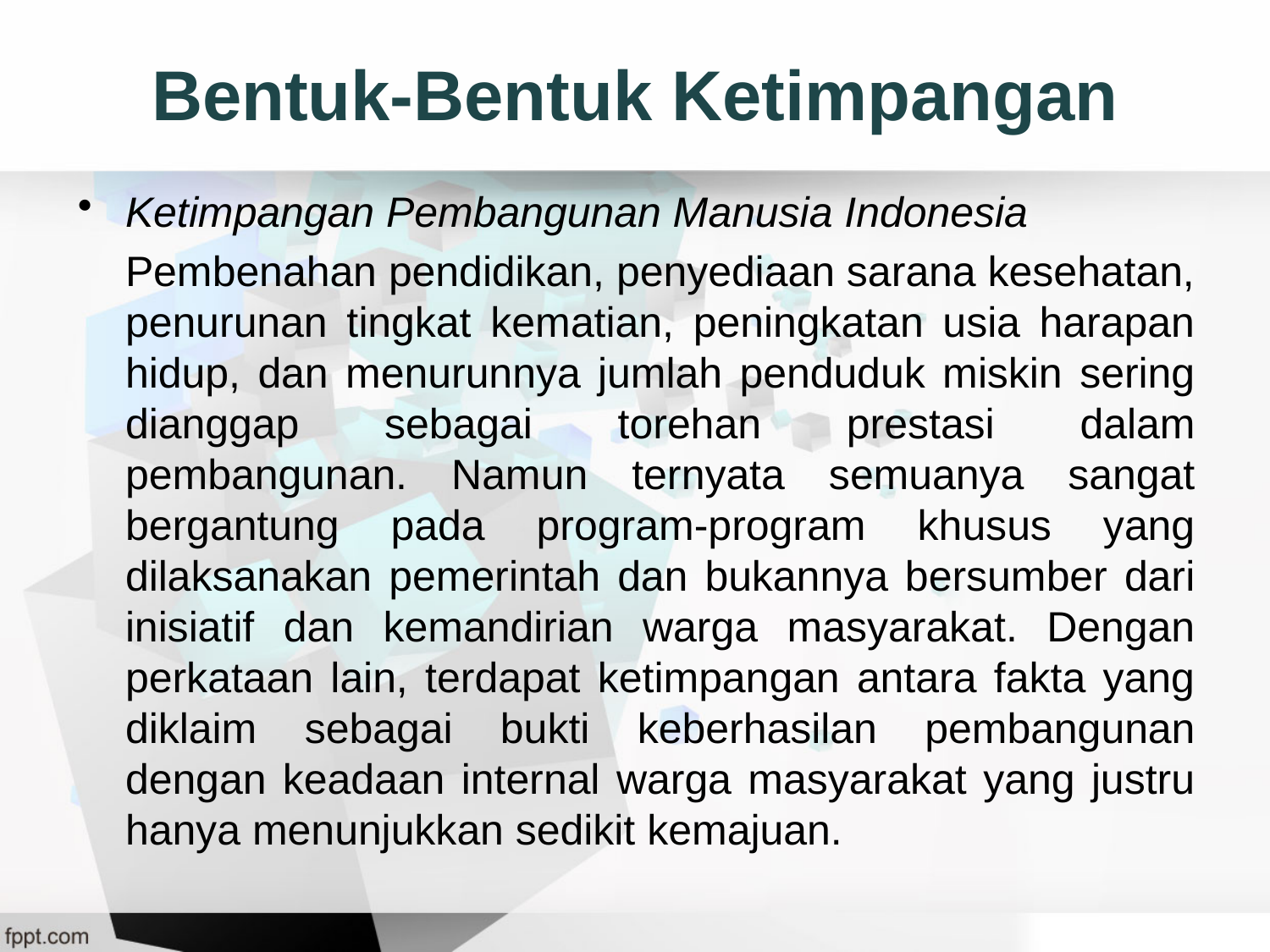

# Bentuk-Bentuk Ketimpangan
Ketimpangan Pembangunan Manusia Indonesia
	Pembenahan pendidikan, penyediaan sarana kesehatan, penurunan tingkat kematian, peningkatan usia harapan hidup, dan menurunnya jumlah penduduk miskin sering dianggap sebagai torehan prestasi dalam pembangunan. Namun ternyata semuanya sangat bergantung pada program-program khusus yang dilaksanakan pemerintah dan bukannya bersumber dari inisiatif dan kemandirian warga masyarakat. Dengan perkataan lain, terdapat ketimpangan antara fakta yang diklaim sebagai bukti keberhasilan pembangunan dengan keadaan internal warga masyarakat yang justru hanya menunjukkan sedikit kemajuan.